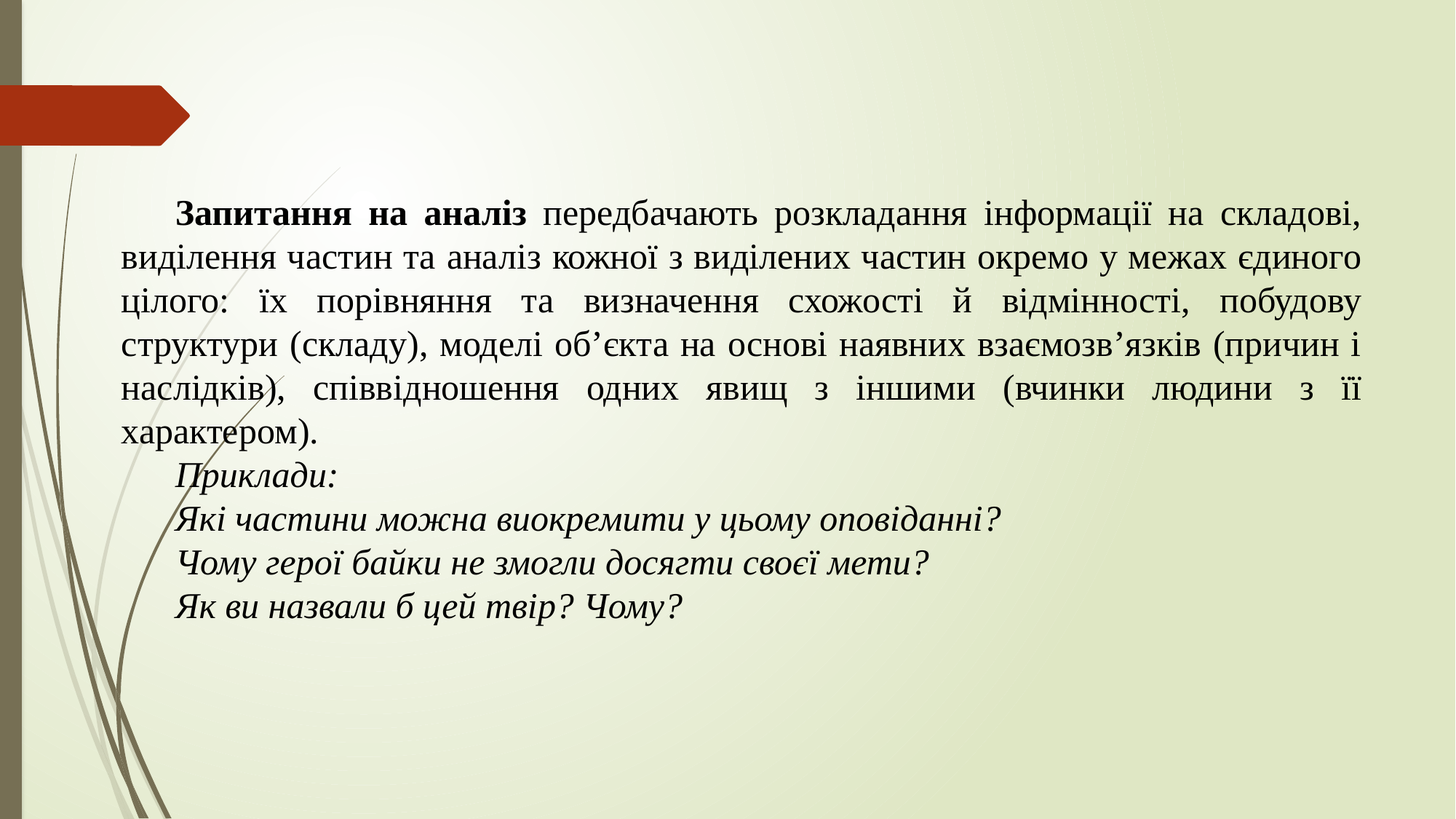

Запитання на аналіз передбачають розкладання інформації на складові, виділення частин та аналіз кожної з виділених частин окремо у межах єдиного цілого: їх порівняння та визначення схожості й відмінності, побудову структури (складу), моделі об’єкта на основі наявних взаємозв’язків (причин і наслідків), співвідношення одних явищ з іншими (вчинки людини з її характером).
Приклади:
Які частини можна виокремити у цьому оповіданні?
Чому герої байки не змогли досягти своєї мети?
Як ви назвали б цей твір? Чому?